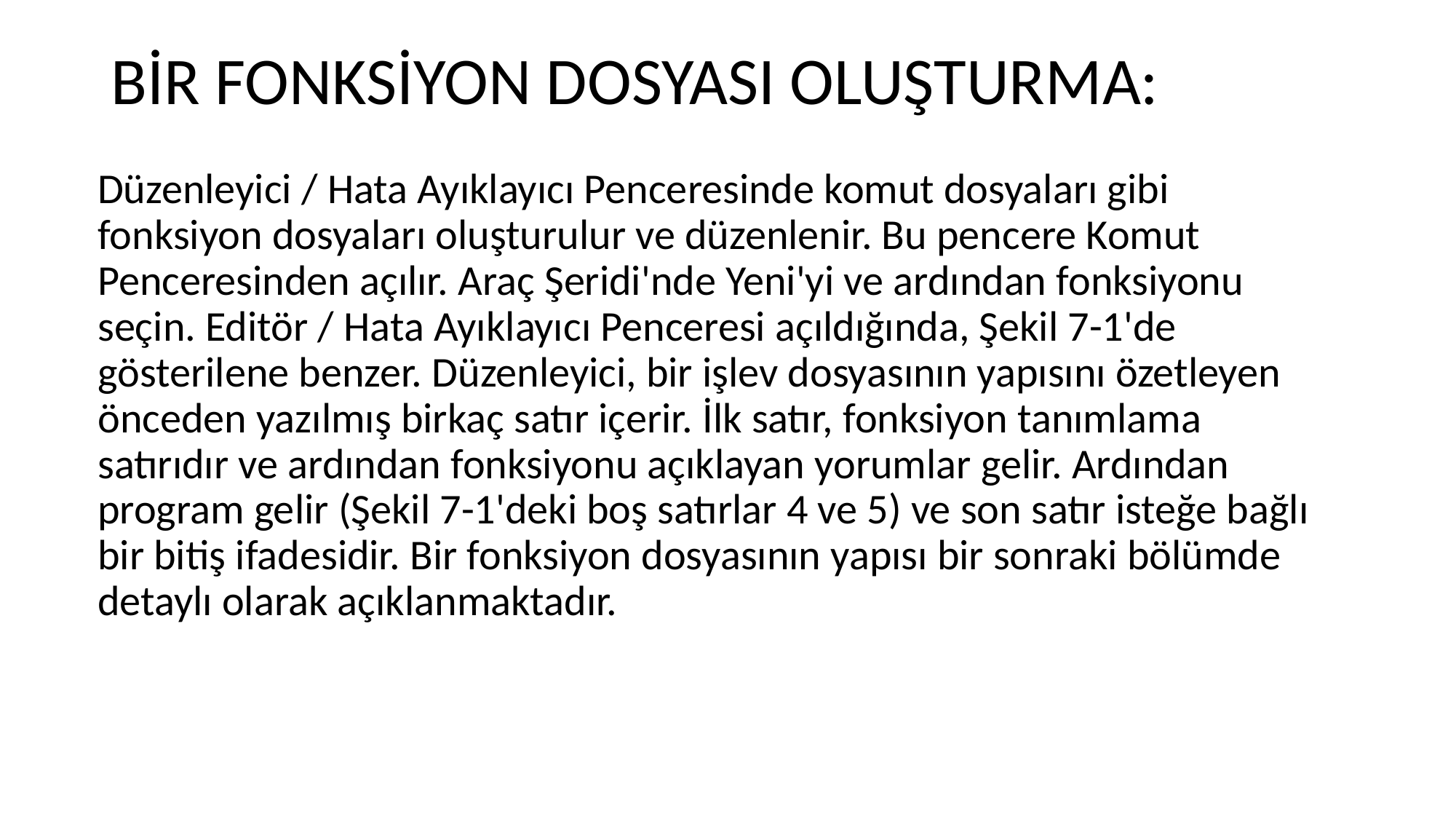

# BİR FONKSİYON DOSYASI OLUŞTURMA:
Düzenleyici / Hata Ayıklayıcı Penceresinde komut dosyaları gibi fonksiyon dosyaları oluşturulur ve düzenlenir. Bu pencere Komut Penceresinden açılır. Araç Şeridi'nde Yeni'yi ve ardından fonksiyonu seçin. Editör / Hata Ayıklayıcı Penceresi açıldığında, Şekil 7-1'de gösterilene benzer. Düzenleyici, bir işlev dosyasının yapısını özetleyen önceden yazılmış birkaç satır içerir. İlk satır, fonksiyon tanımlama satırıdır ve ardından fonksiyonu açıklayan yorumlar gelir. Ardından program gelir (Şekil 7-1'deki boş satırlar 4 ve 5) ve son satır isteğe bağlı bir bitiş ifadesidir. Bir fonksiyon dosyasının yapısı bir sonraki bölümde detaylı olarak açıklanmaktadır.